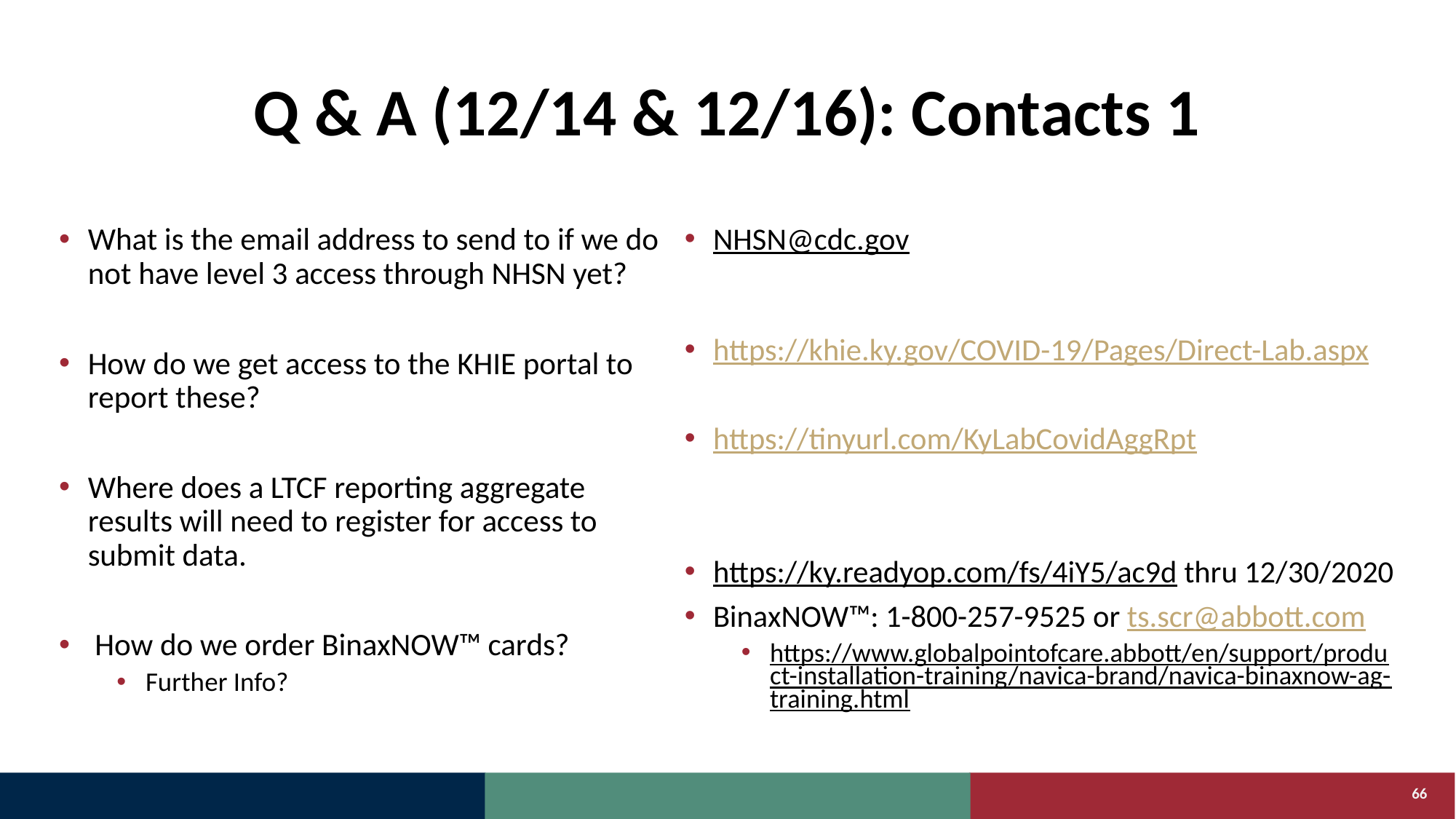

# Q & A (12/14 & 12/16): Contacts 1
What is the email address to send to if we do not have level 3 access through NHSN yet?

How do we get access to the KHIE portal to report these?

Where does a LTCF reporting aggregate results will need to register for access to submit data.

 How do we order BinaxNOW™ cards?
Further Info?

NHSN@cdc.gov

https://khie.ky.gov/COVID-19/Pages/Direct-Lab.aspx

https://tinyurl.com/KyLabCovidAggRpt

https://ky.readyop.com/fs/4iY5/ac9d thru 12/30/2020
BinaxNOW™: 1-800-257-9525 or ts.scr@abbott.com
https://www.globalpointofcare.abbott/en/support/product-installation-training/navica-brand/navica-binaxnow-ag-training.html
66